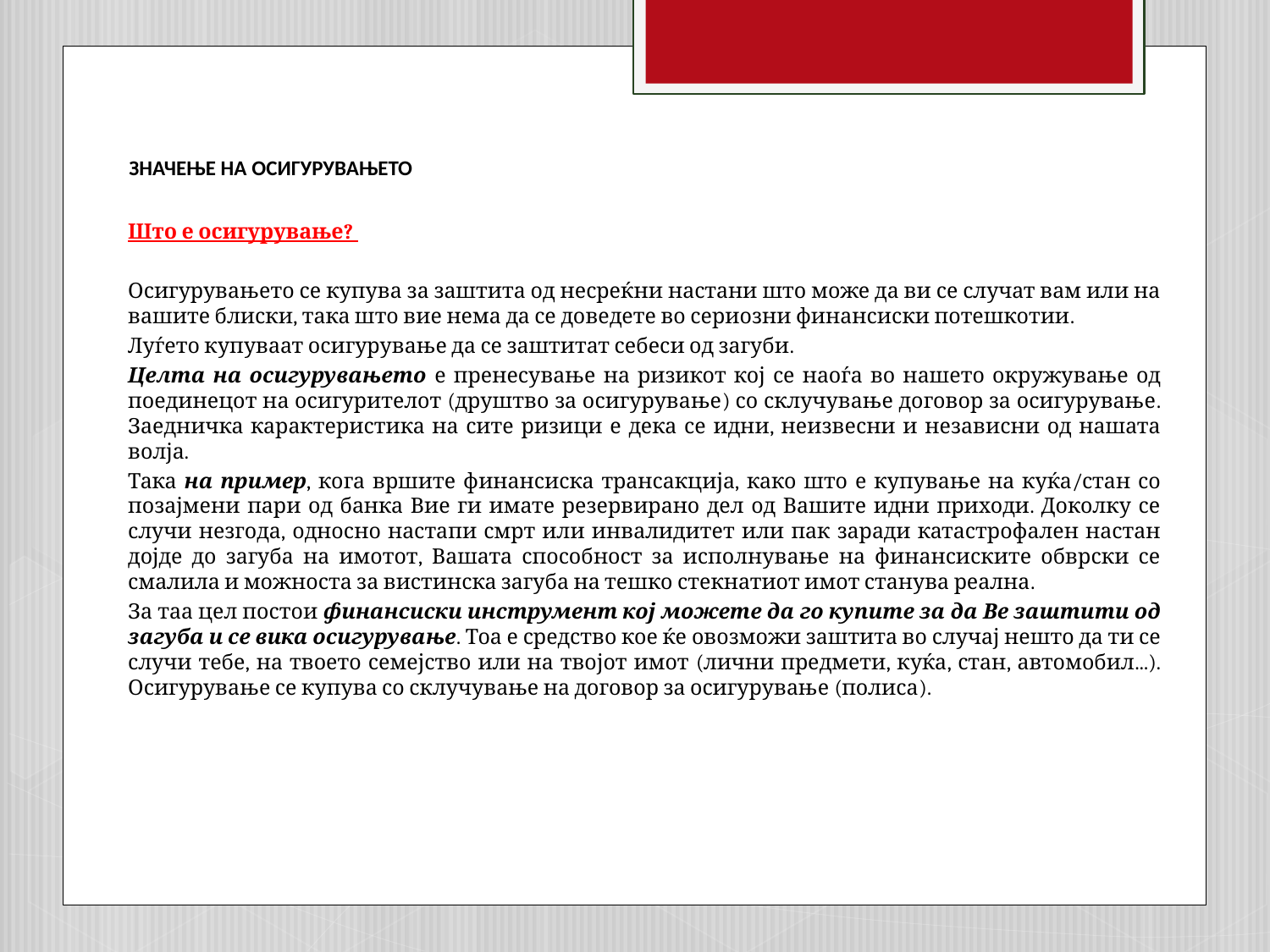

# ЗНАЧЕЊЕ НА ОСИГУРУВАЊЕТО
Што е осигурување?

Осигурувањето се купува за заштита од несреќни настани што може да ви се случат вам или на вашите блиски, така што вие нема да се доведете во сериозни финансиски потешкотии.
Луѓето купуваат осигурување да се заштитат себеси од загуби.
Целта на осигурувањето е пренесување на ризикот кој се наоѓа во нашето окружување од поединецот на осигурителот (друштво за осигурување) со склучување договор за осигурување. Заедничка карактеристика на сите ризици е дека се идни, неизвесни и независни од нашата волја.
Така на пример, кога вршите финансиска трансакција, како што е купување на куќа/стан со позајмени пари од банка Вие ги имате резервирано дел од Вашите идни приходи. Доколку се случи незгода, односно настапи смрт или инвалидитет или пак заради катастрофален настан дојде до загуба на имотот, Вашата способност за исполнување на финансиските обврски се смалила и можноста за вистинска загуба на тешко стекнатиот имот станува реална.
За таа цел постои финансиски инструмент кој можете да го купите за да Ве заштити од загуба и се вика осигурување. Тоа е средство кое ќе овозможи заштита во случај нешто да ти се случи тебе, на твоето семејство или на твојот имот (лични предмети, куќа, стан, автомобил...). Осигурување се купува со склучување на договор за осигурување (полиса).